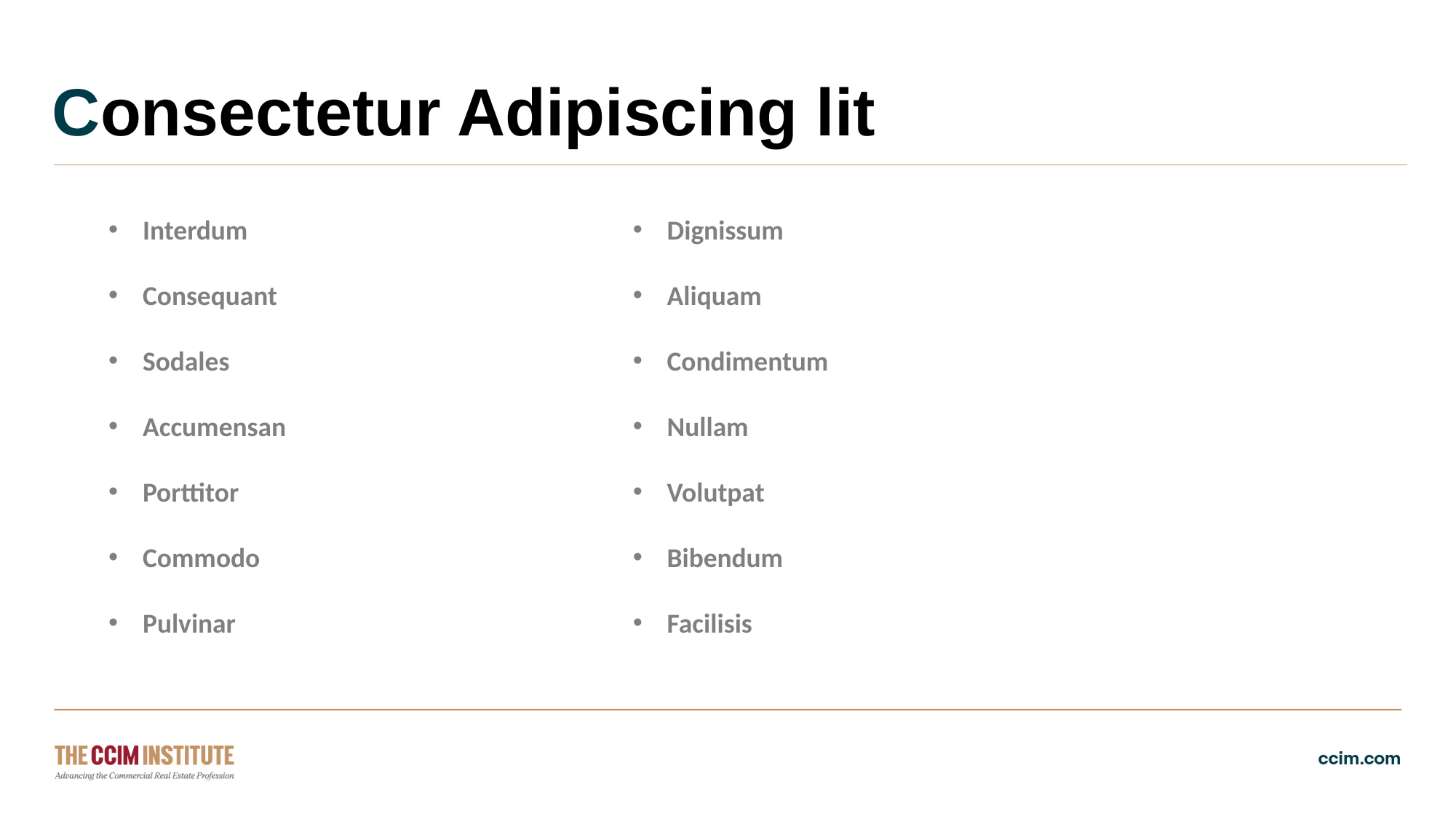

Consectetur Adipiscing lit
Interdum

Consequant

Sodales

Accumensan

Porttitor

Commodo

Pulvinar

Dignissum

Aliquam

Condimentum

Nullam

Volutpat

Bibendum

Facilisis